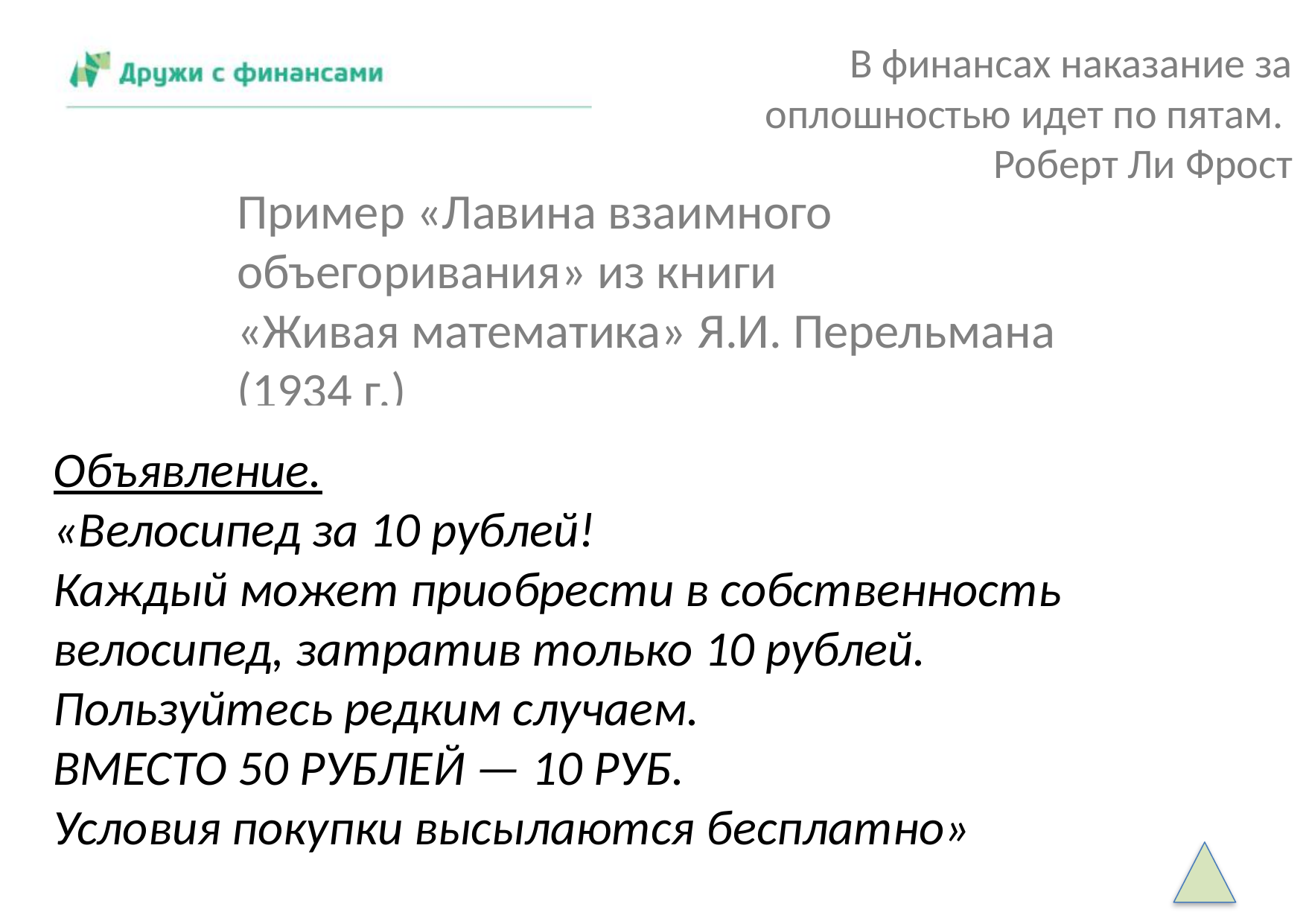

В финансах наказание за оплошностью идет по пятам.
Роберт Ли Фрост
Пример «Лавина взаимного объегоривания» из книги
«Живая математика» Я.И. Перельмана
(1934 г.)

Объявление.
«Велосипед за 10 рублей!
Каждый может приобрести в собственность
велосипед, затратив только 10 рублей.
Пользуйтесь редким случаем.
ВМЕСТО 50 РУБЛЕЙ — 10 РУБ.
Условия покупки высылаются бесплатно»